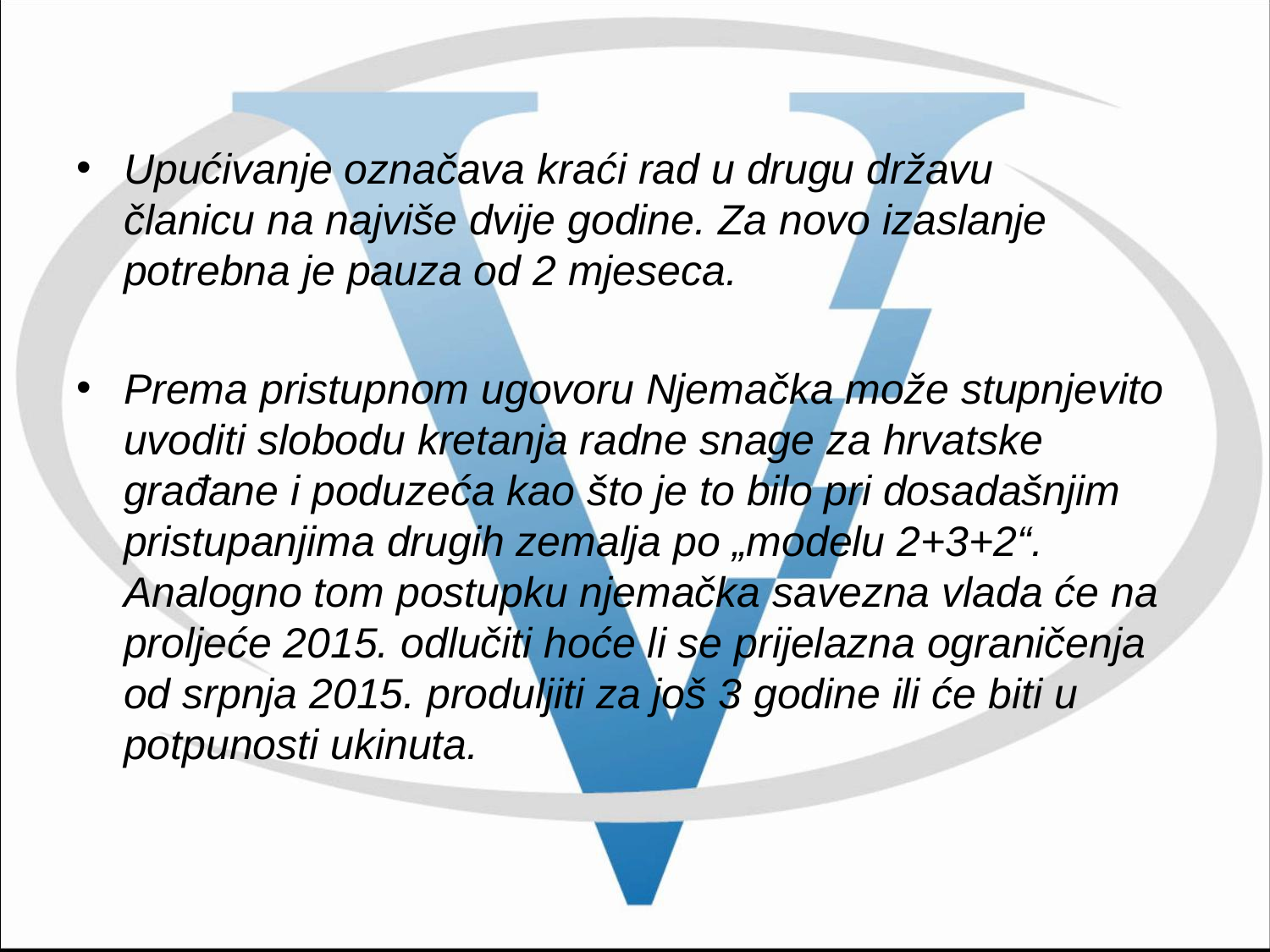

Upućivanje označava kraći rad u drugu državu članicu na najviše dvije godine. Za novo izaslanje potrebna je pauza od 2 mjeseca.

Prema pristupnom ugovoru Njemačka može stupnjevito uvoditi slobodu kretanja radne snage za hrvatske građane i poduzeća kao što je to bilo pri dosadašnjim pristupanjima drugih zemalja po „modelu 2+3+2“. Analogno tom postupku njemačka savezna vlada će na proljeće 2015. odlučiti hoće li se prijelazna ograničenja od srpnja 2015. produljiti za još 3 godine ili će biti u potpunosti ukinuta.